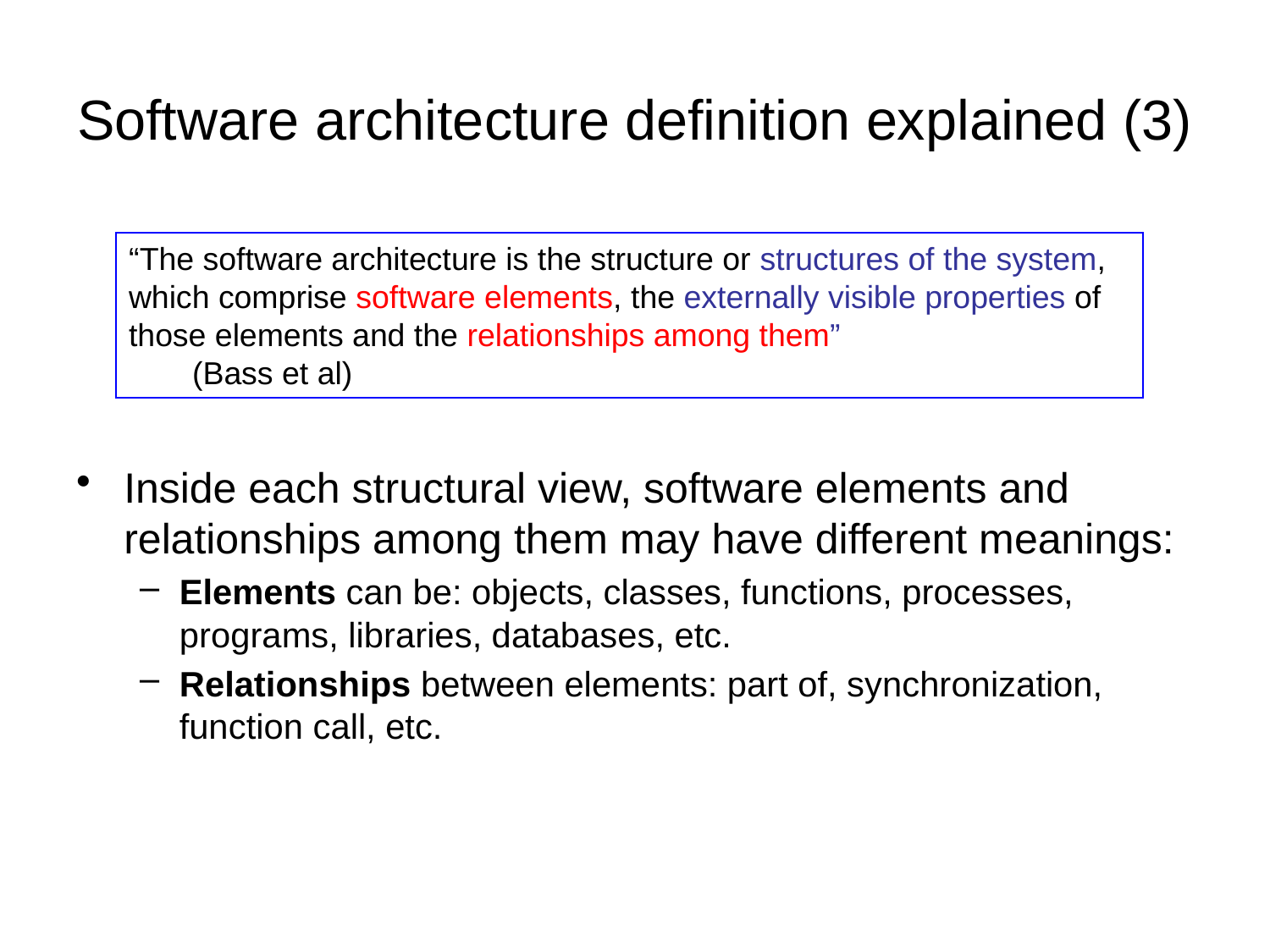

# Software architecture definition explained (3)
“The software architecture is the structure or structures of the system, which comprise software elements, the externally visible properties of those elements and the relationships among them”
(Bass et al)
Inside each structural view, software elements and relationships among them may have different meanings:
Elements can be: objects, classes, functions, processes, programs, libraries, databases, etc.
Relationships between elements: part of, synchronization, function call, etc.